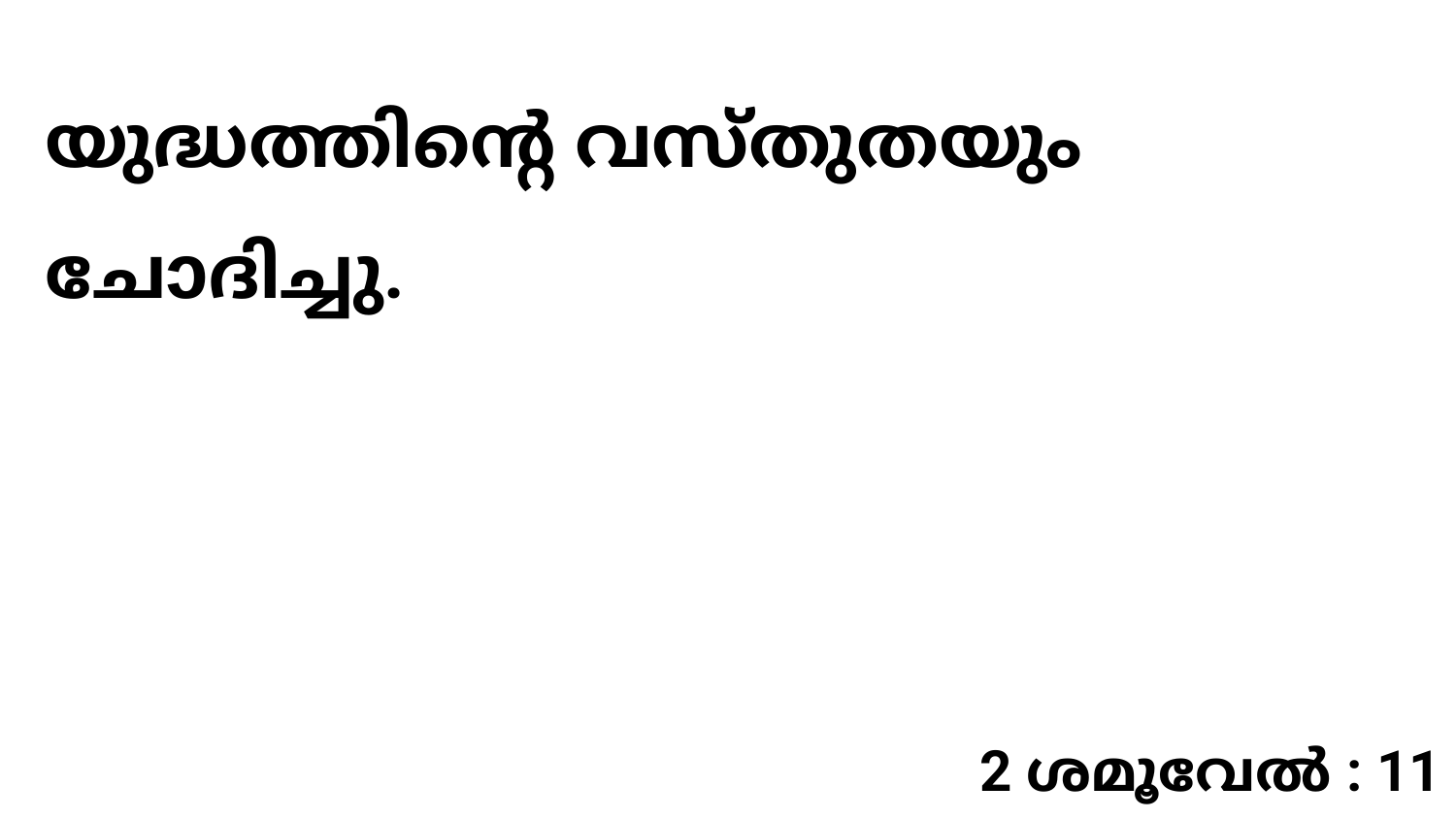

യുദ്ധത്തിന്റെ വസ്തുതയും ചോദിച്ചു.
2 ശമൂവേൽ : 11